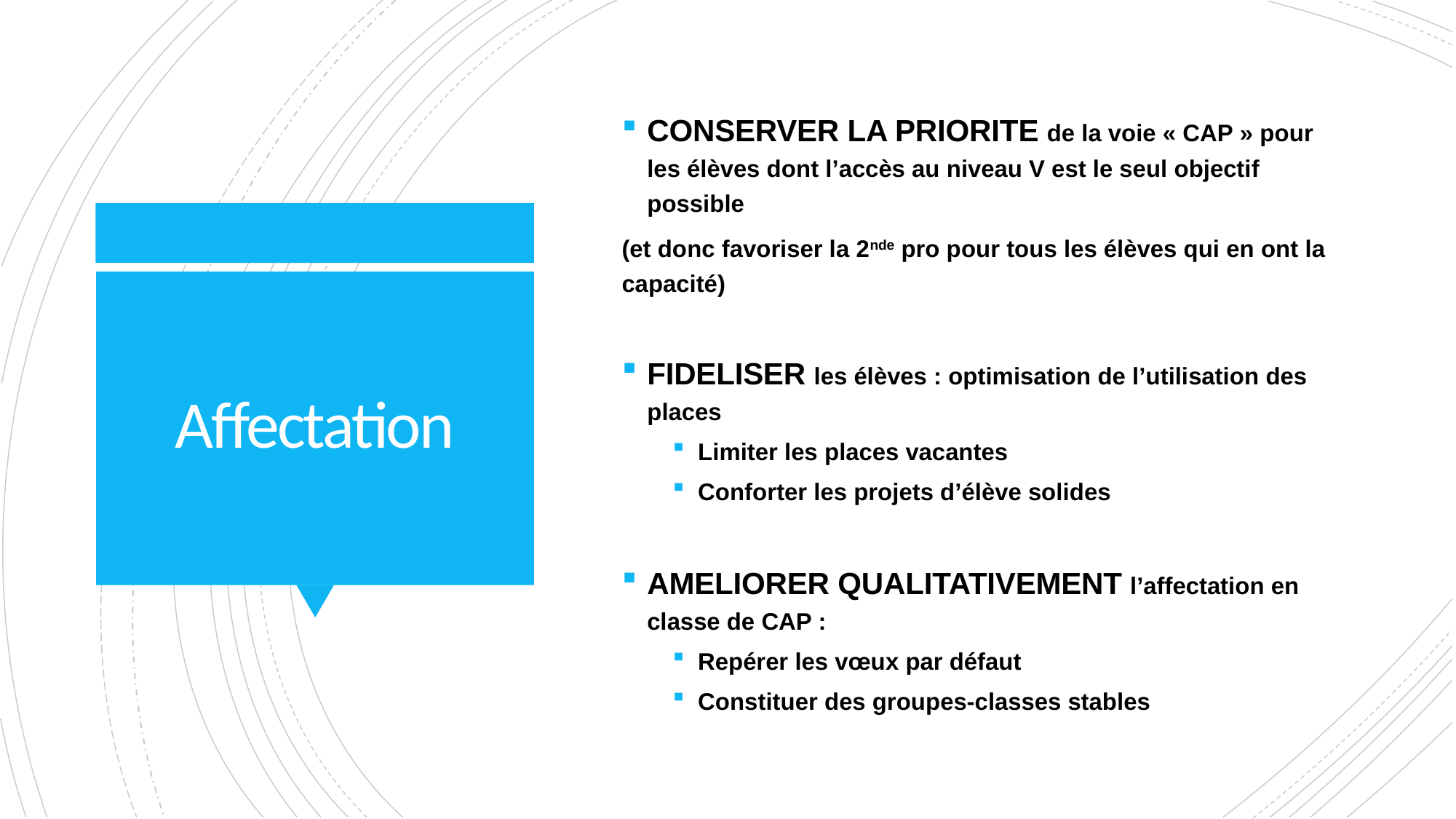

CONSERVER LA PRIORITE de la voie « CAP » pour les élèves dont l’accès au niveau V est le seul objectif possible
(et donc favoriser la 2nde pro pour tous les élèves qui en ont la capacité)

FIDELISER les élèves : optimisation de l’utilisation des places
Limiter les places vacantes
Conforter les projets d’élève solides

AMELIORER QUALITATIVEMENT l’affectation en classe de CAP :
Repérer les vœux par défaut
Constituer des groupes-classes stables
# Affectation